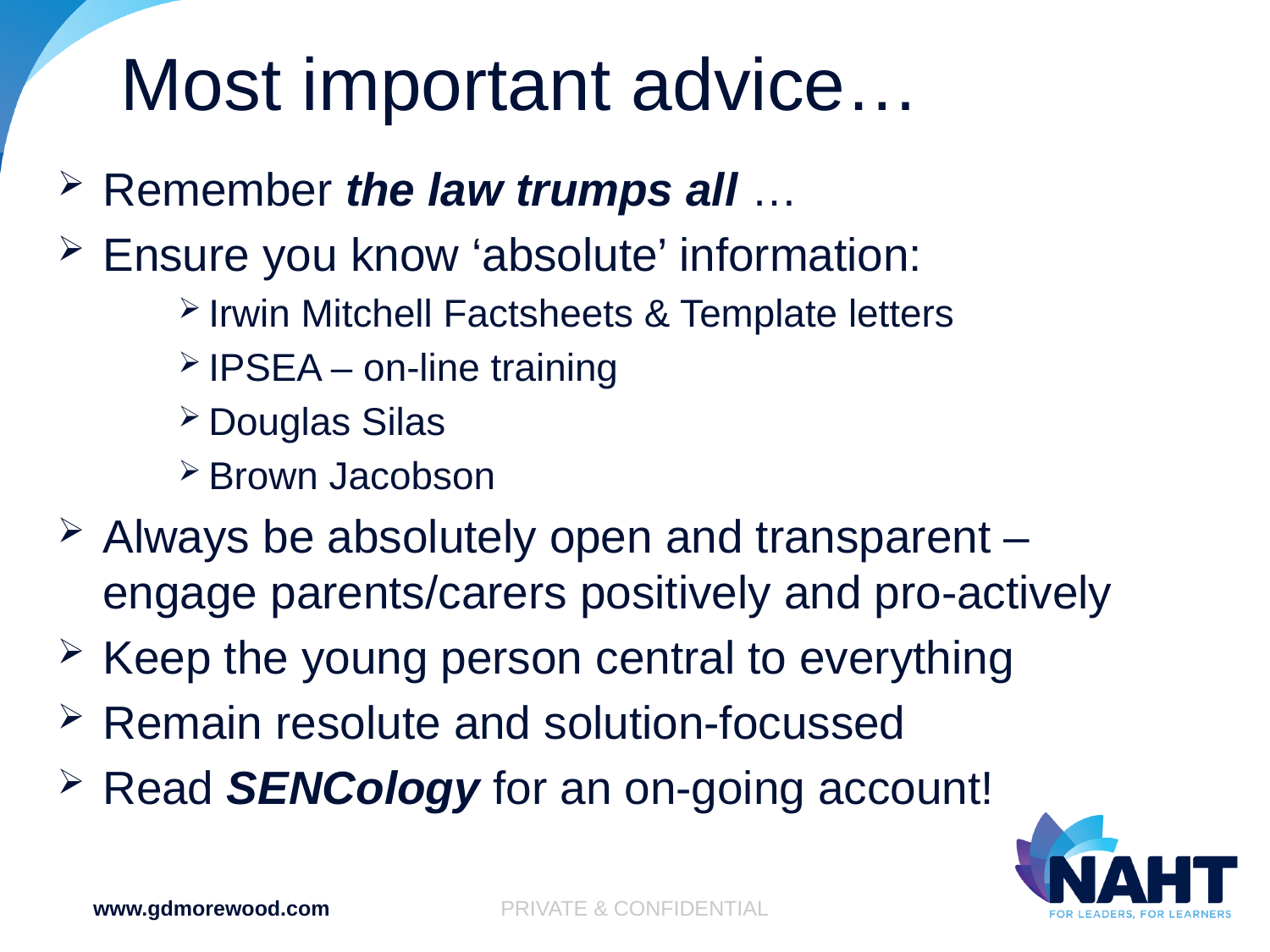

# Most important advice…
Remember the law trumps all …
Ensure you know ‘absolute’ information:
Irwin Mitchell Factsheets & Template letters
IPSEA – on-line training
Douglas Silas
Brown Jacobson
Always be absolutely open and transparent – engage parents/carers positively and pro-actively
Keep the young person central to everything
Remain resolute and solution-focussed
Read SENCology for an on-going account!
www.gdmorewood.com
PRIVATE & CONFIDENTIAL